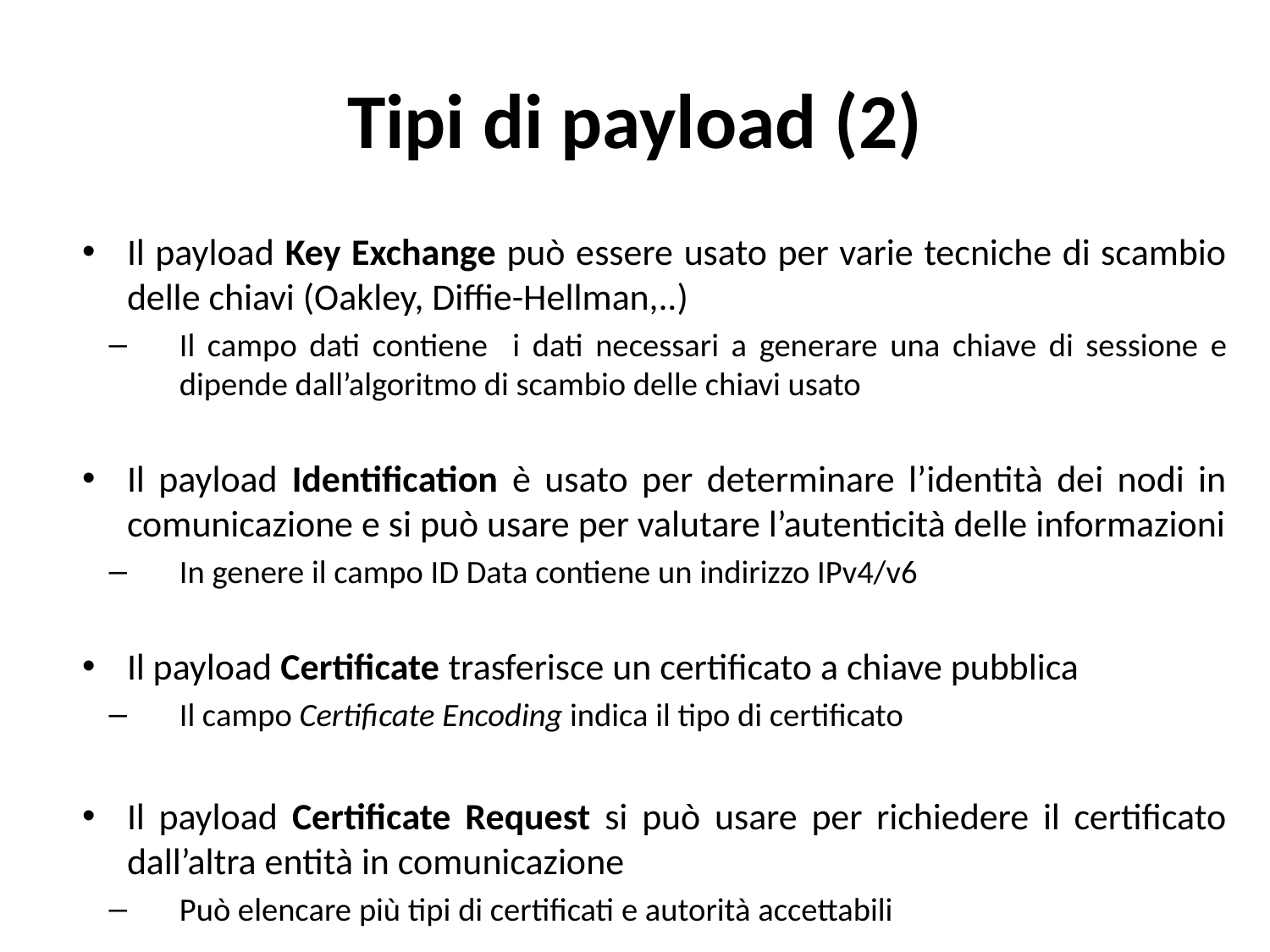

# Tipi di payload (2)
Il payload Key Exchange può essere usato per varie tecniche di scambio delle chiavi (Oakley, Diffie-Hellman,..)
Il campo dati contiene  i dati necessari a generare una chiave di sessione e dipende dall’algoritmo di scambio delle chiavi usato

Il payload Identification è usato per determinare l’identità dei nodi in comunicazione e si può usare per valutare l’autenticità delle informazioni
In genere il campo ID Data contiene un indirizzo IPv4/v6

Il payload Certificate trasferisce un certificato a chiave pubblica
Il campo Certificate Encoding indica il tipo di certificato

Il payload Certificate Request si può usare per richiedere il certificato dall’altra entità in comunicazione
Può elencare più tipi di certificati e autorità accettabili